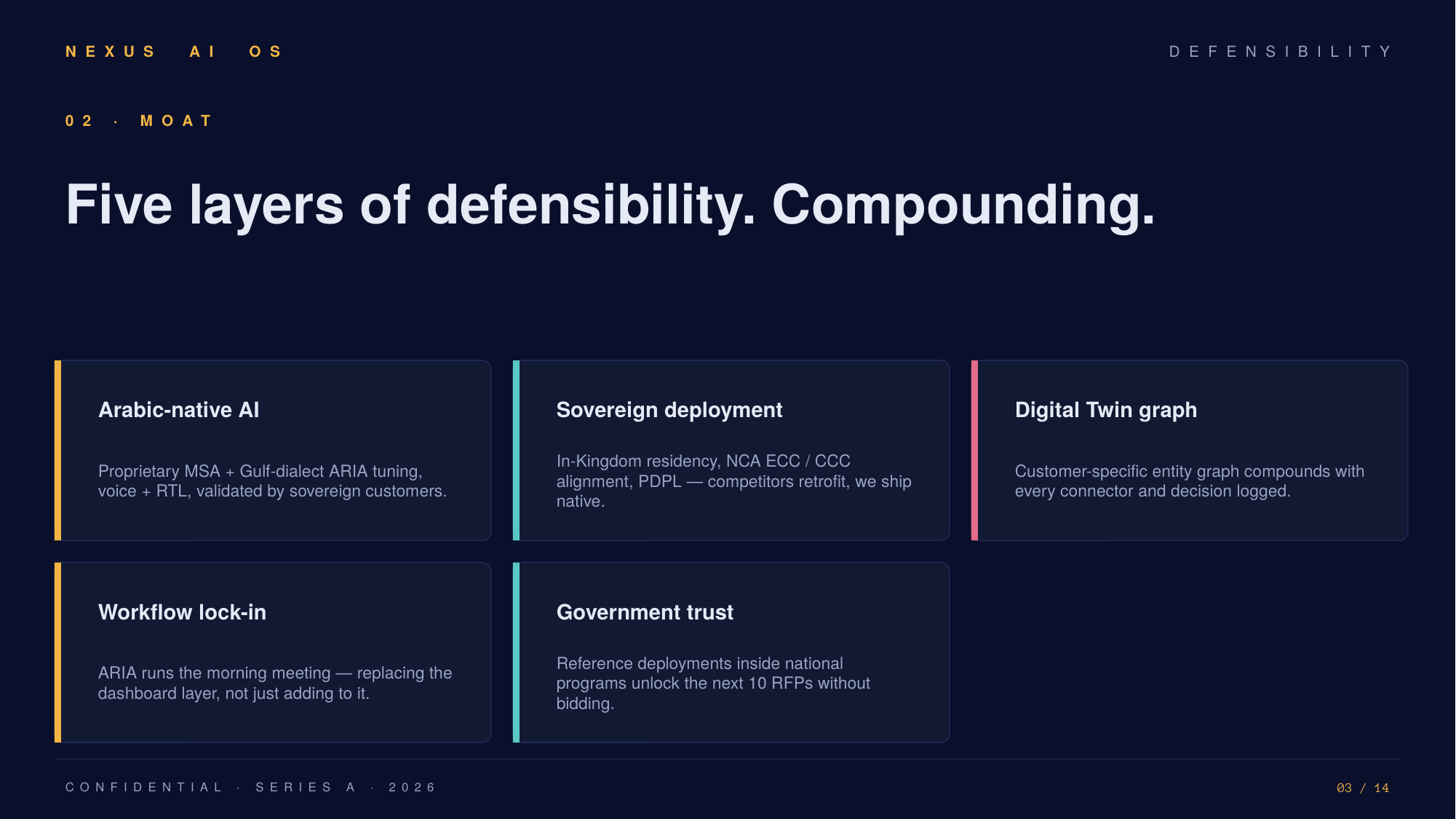

NEXUS  AI  OS
DEFENSIBILITY
02 · MOAT
Five layers of defensibility. Compounding.

Arabic-native AI
Sovereign deployment
Digital Twin graph
Proprietary MSA + Gulf-dialect ARIA tuning, voice + RTL, validated by sovereign customers.
In-Kingdom residency, NCA ECC / CCC alignment, PDPL — competitors retrofit, we ship native.
Customer-specific entity graph compounds with every connector and decision logged.

Workflow lock-in
Government trust
ARIA runs the morning meeting — replacing the dashboard layer, not just adding to it.
Reference deployments inside national programs unlock the next 10 RFPs without bidding.

CONFIDENTIAL · SERIES A · 2026
03 / 14